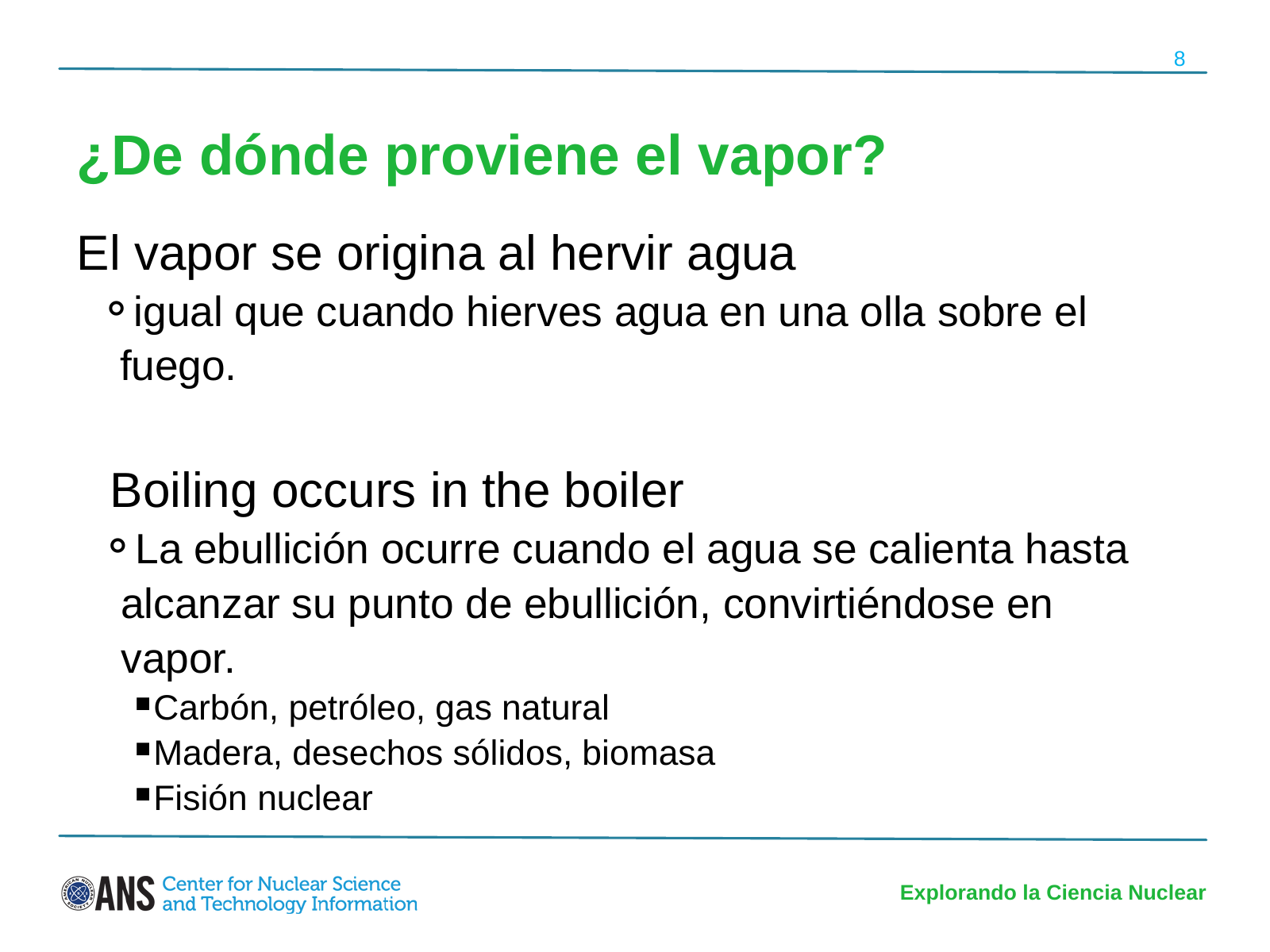

8
¿De dónde proviene el vapor?
El vapor se origina al hervir agua
igual que cuando hierves agua en una olla sobre el fuego.

Boiling occurs in the boiler
La ebullición ocurre cuando el agua se calienta hasta alcanzar su punto de ebullición, convirtiéndose en vapor.
Carbón, petróleo, gas natural
Madera, desechos sólidos, biomasa
Fisión nuclear

Explorando la Ciencia Nuclear